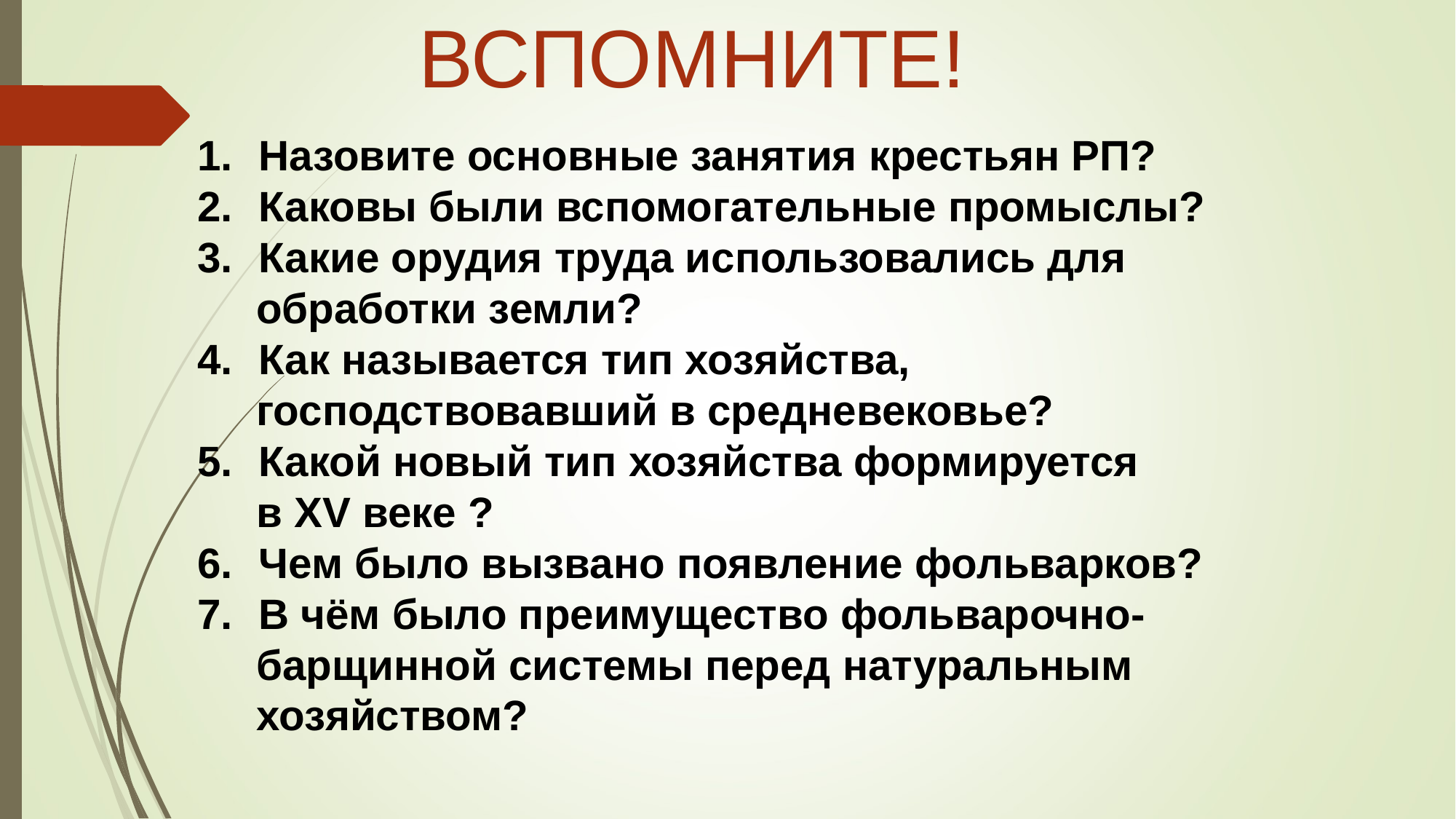

ВСПОМНИТЕ!
Назовите основные занятия крестьян РП?
Каковы были вспомогательные промыслы?
Какие орудия труда использовались для
     обработки земли?
Как называется тип хозяйства,
     господствовавший в средневековье?
Какой новый тип хозяйства формируется
     в XV веке ?
Чем было вызвано появление фольварков?
В чём было преимущество фольварочно-
     барщинной системы перед натуральным
     хозяйством?